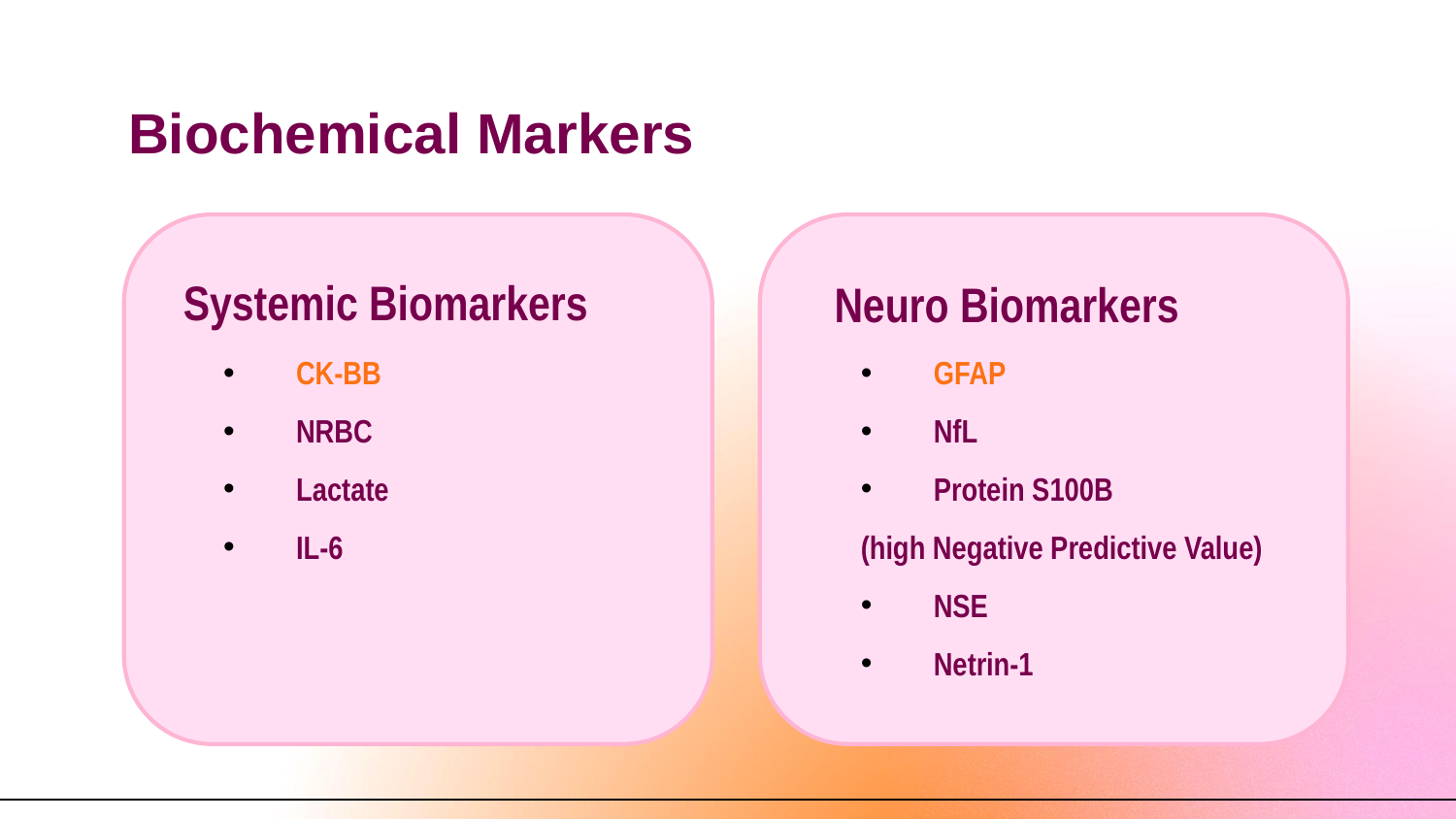

# Biochemical Markers
Systemic Biomarkers

Neuro Biomarkers
CK-BB
NRBC
Lactate
IL-6
GFAP
NfL
Protein S100B
(high Negative Predictive Value)
NSE
Netrin-1